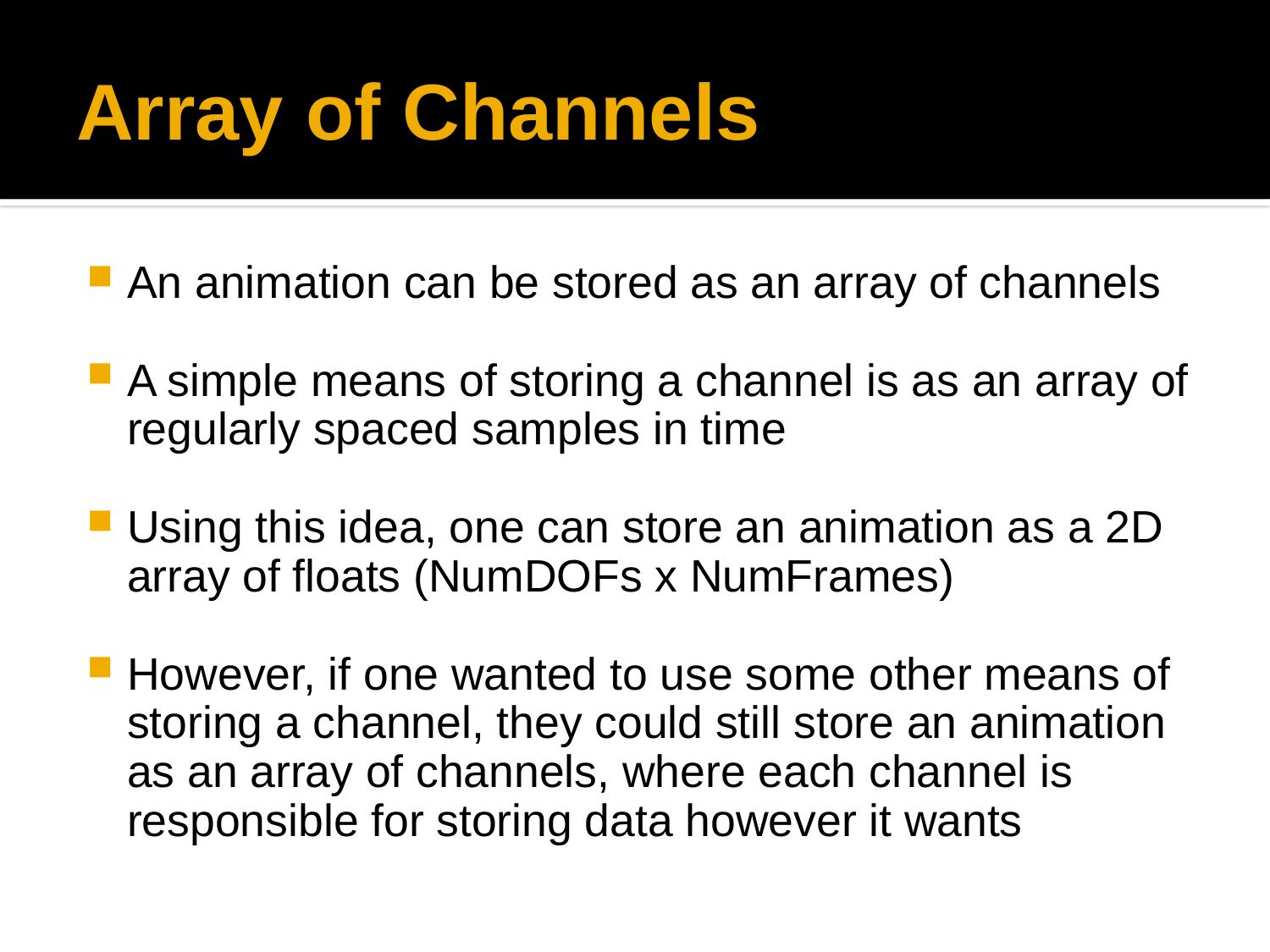

# Array of Channels
An animation can be stored as an array of channels

A simple means of storing a channel is as an array of regularly spaced samples in time

Using this idea, one can store an animation as a 2D array of floats (NumDOFs x NumFrames)

However, if one wanted to use some other means of storing a channel, they could still store an animation as an array of channels, where each channel is responsible for storing data however it wants